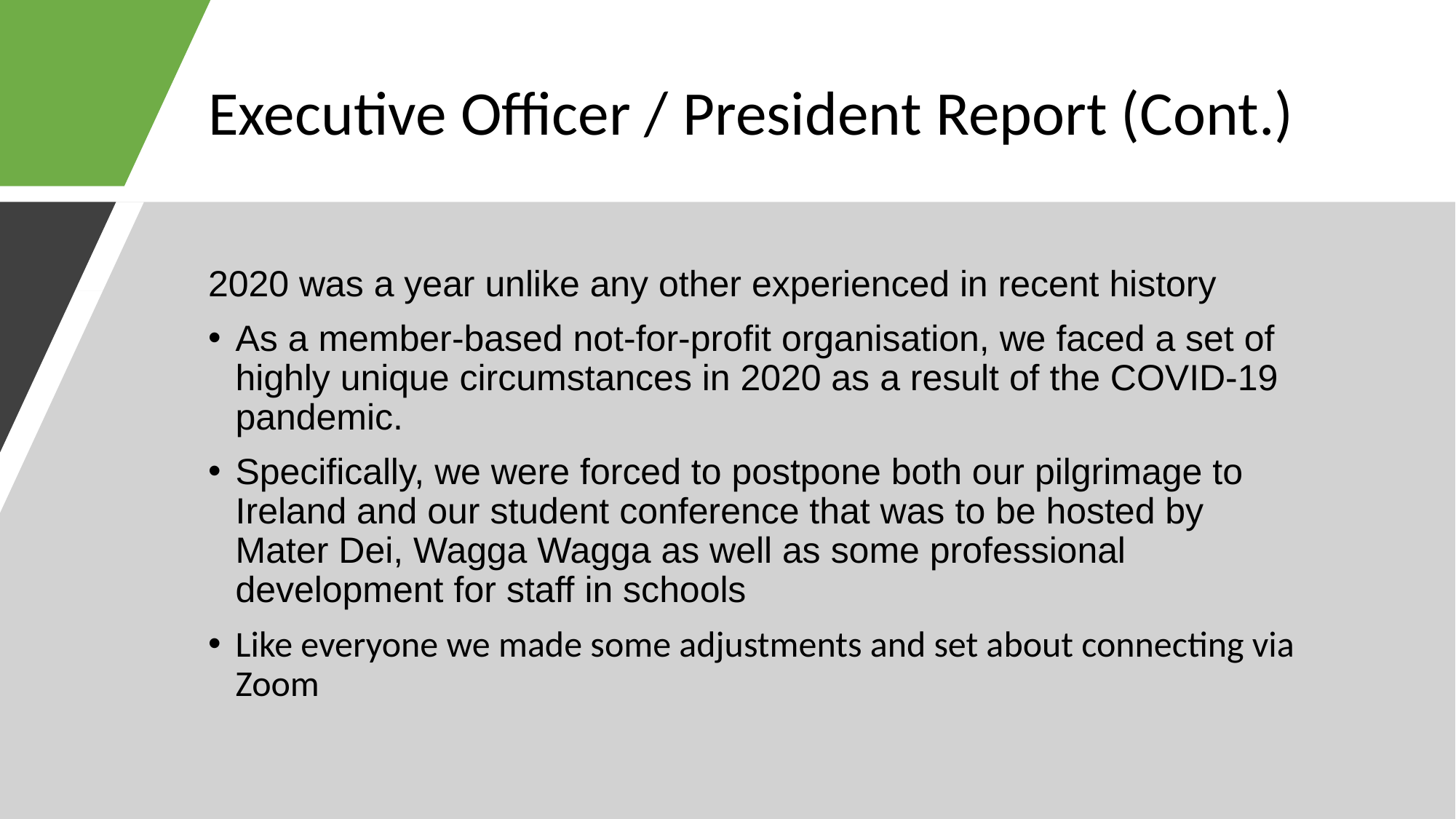

# Executive Officer / President Report (Cont.)

2020 was a year unlike any other experienced in recent history
As a member-based not-for-profit organisation, we faced a set of highly unique circumstances in 2020 as a result of the COVID-19 pandemic.
Specifically, we were forced to postpone both our pilgrimage to Ireland and our student conference that was to be hosted by Mater Dei, Wagga Wagga as well as some professional development for staff in schools
Like everyone we made some adjustments and set about connecting via Zoom